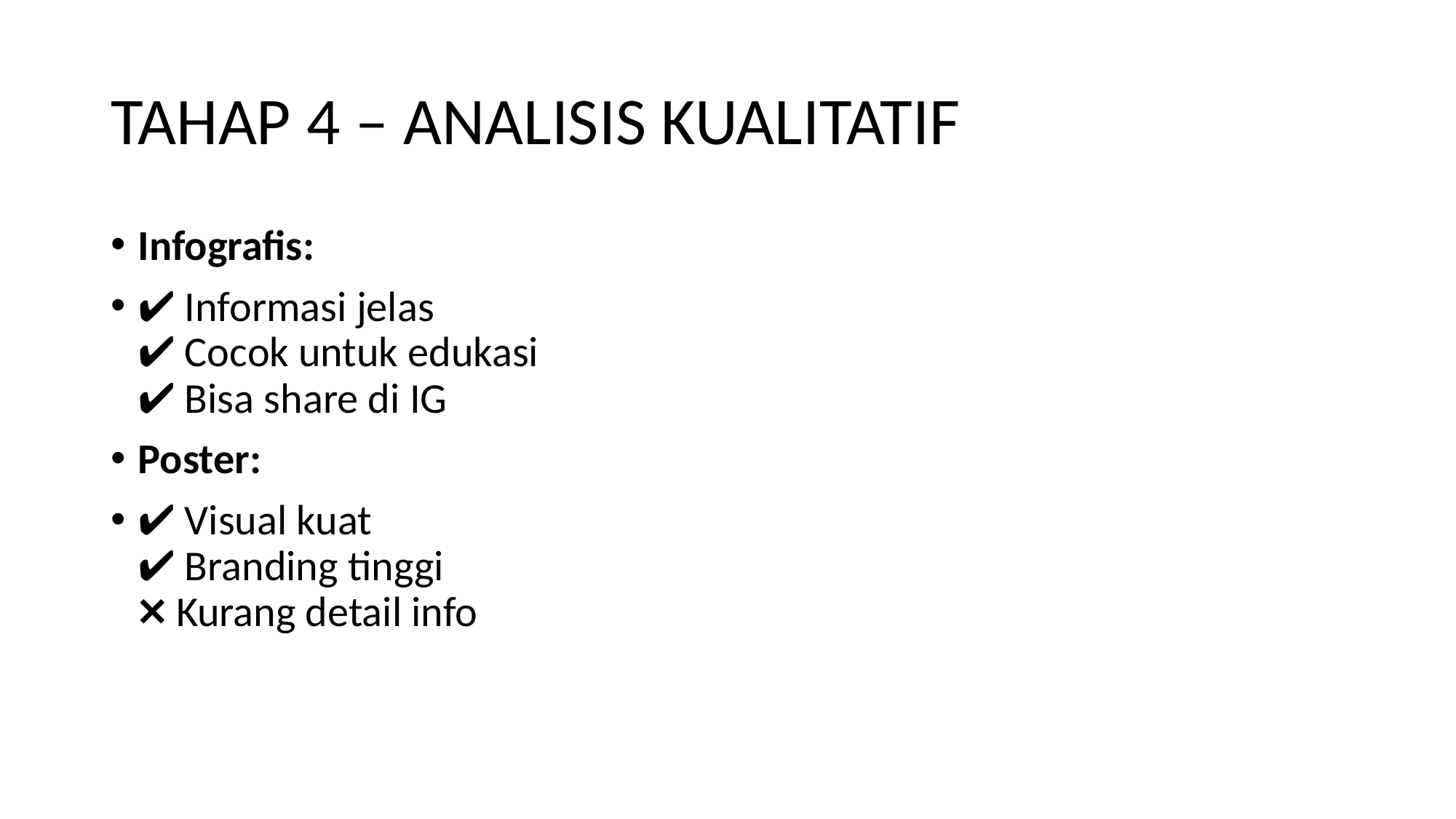

# TAHAP 4 – ANALISIS KUALITATIF
Infografis:
✔ Informasi jelas
✔ Cocok untuk edukasi
✔ Bisa share di IG
Poster:
✔ Visual kuat
✔ Branding tinggi
❌ Kurang detail info